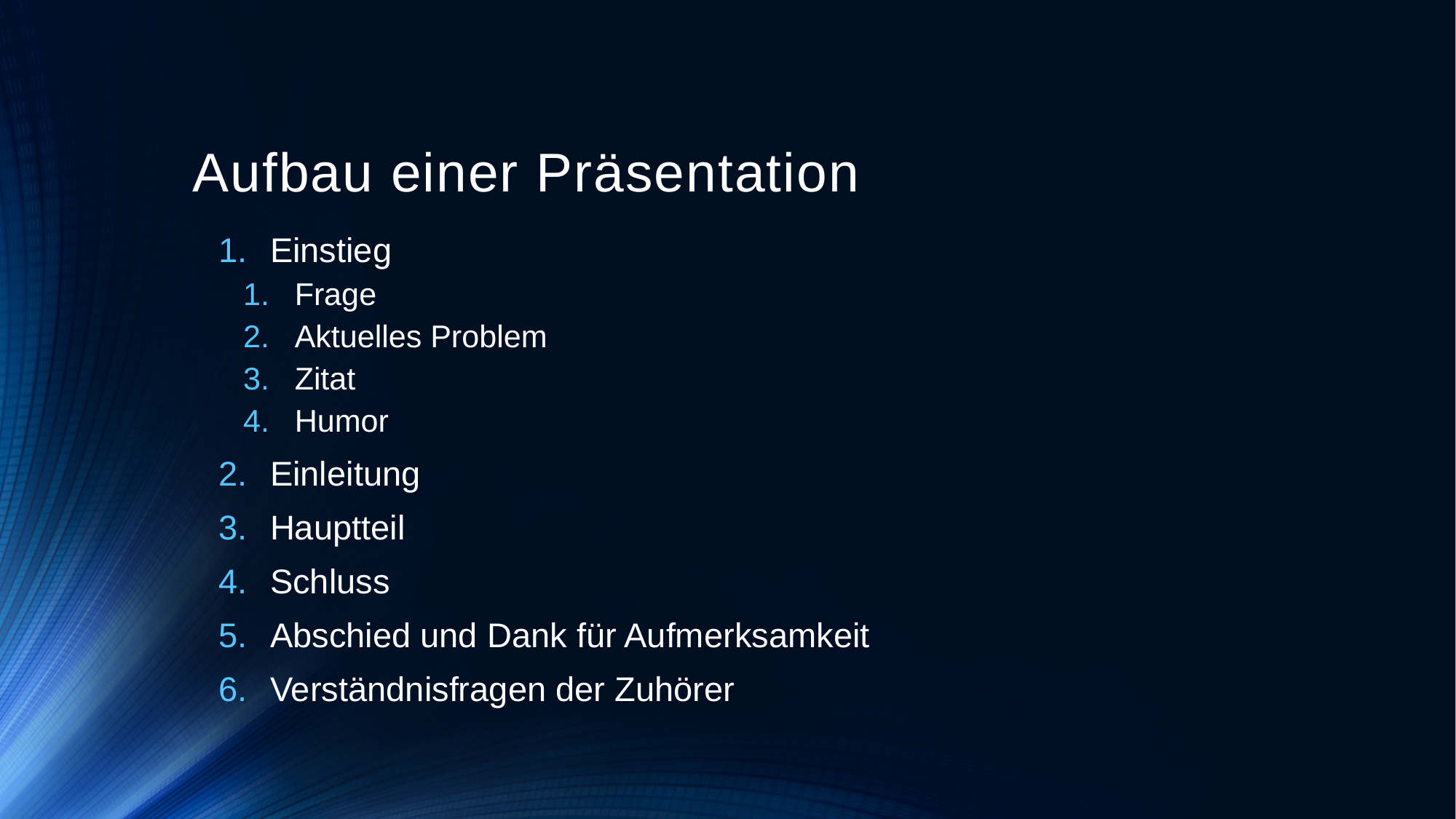

# Aufbau einer Präsentation
Einstieg
Frage
Aktuelles Problem
Zitat
Humor
Einleitung
Hauptteil
Schluss
Abschied und Dank für Aufmerksamkeit
Verständnisfragen der Zuhörer